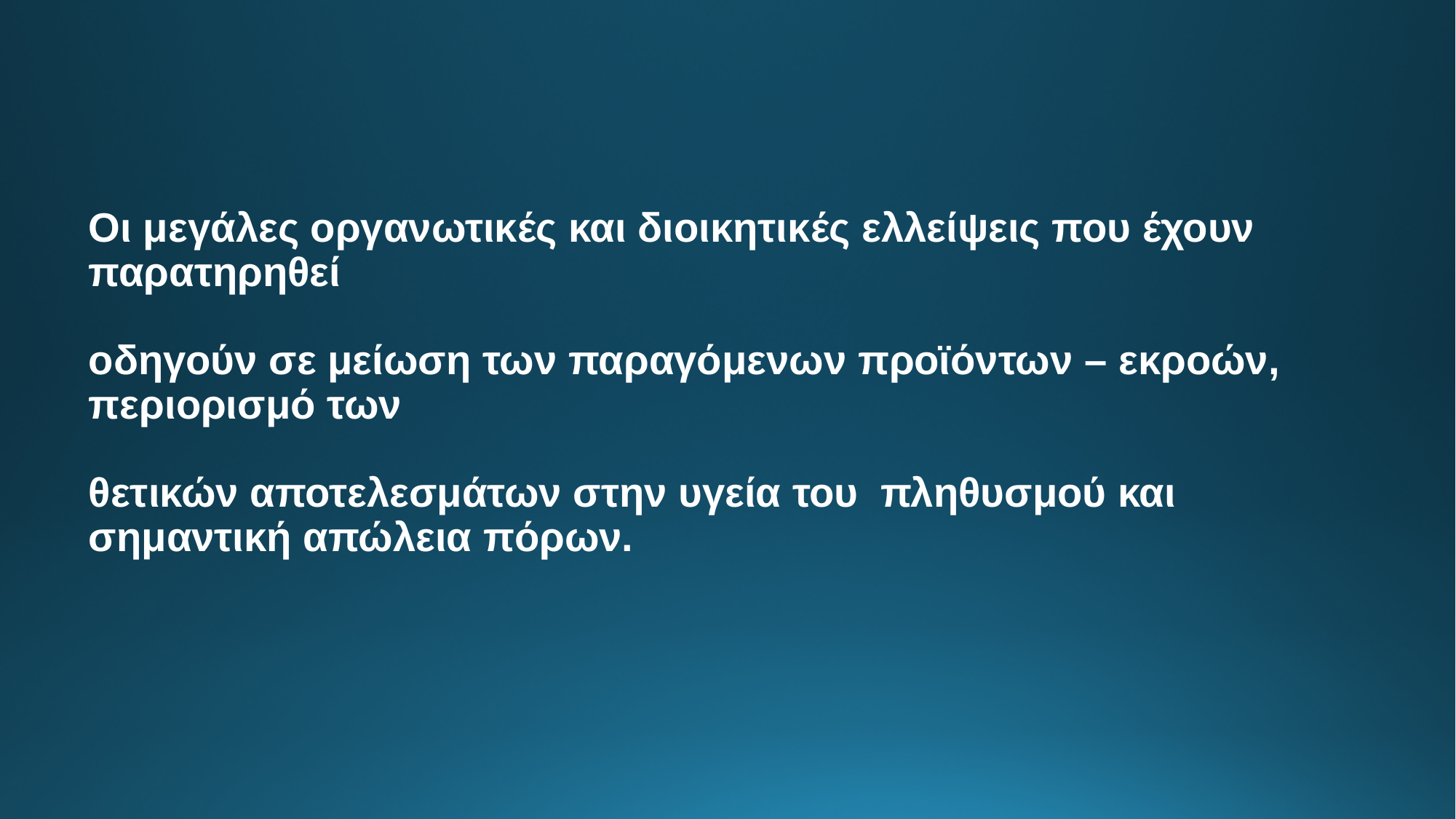

# Οι μεγάλες οργανωτικές και διοικητικές ελλείψεις που έχουν παρατηρηθεί οδηγούν σε μείωση των παραγόμενων προϊόντων – εκροών, περιορισμό των θετικών αποτελεσμάτων στην υγεία του  πληθυσμού και σημαντική απώλεια πόρων.